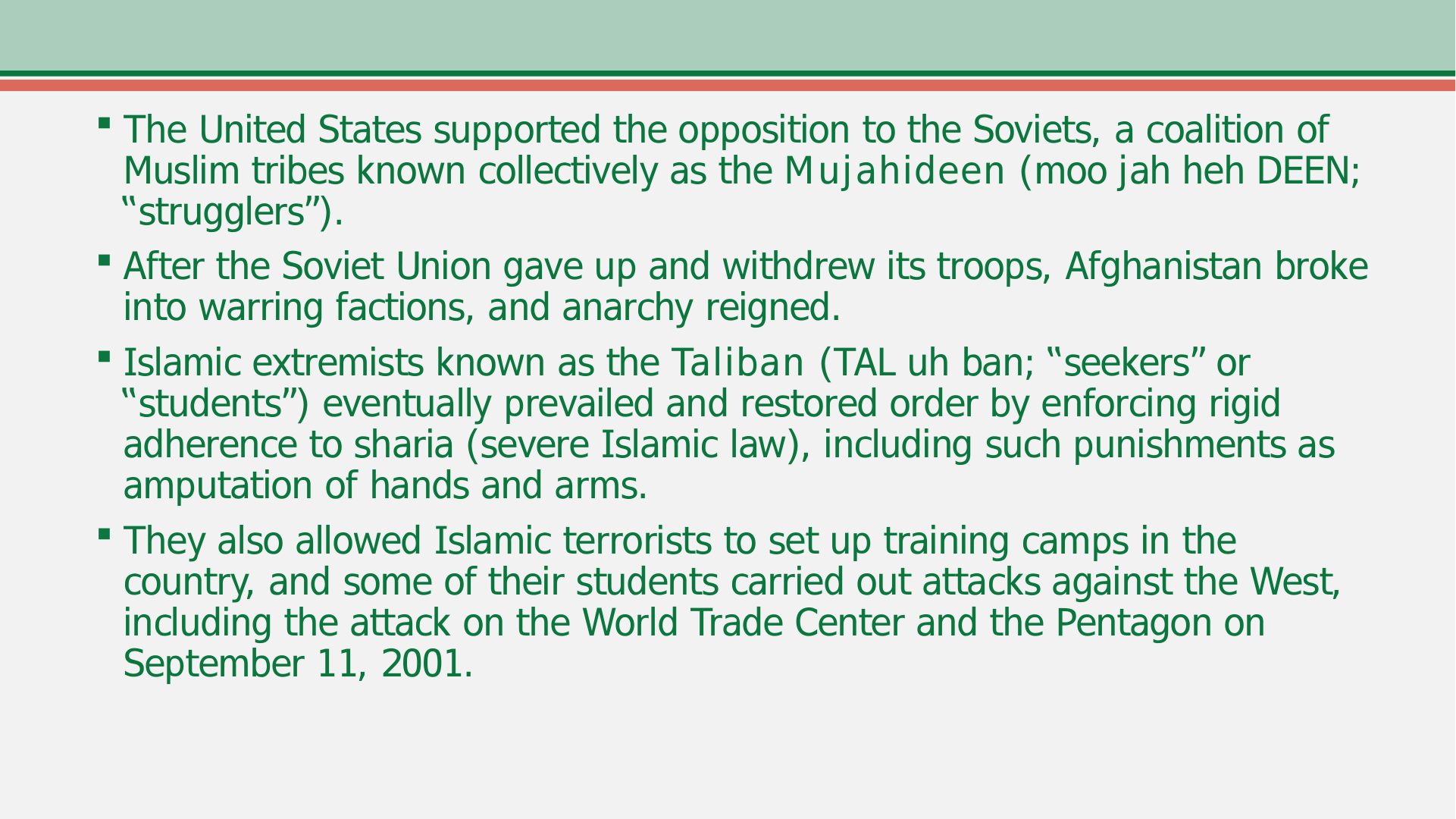

The United States supported the opposition to the Soviets, a coalition of Muslim tribes known collectively as the Mujahideen (moo jah heh DEEN; “strugglers”).
After the Soviet Union gave up and withdrew its troops, Afghanistan broke into warring factions, and anarchy reigned.
Islamic extremists known as the Taliban (TAL uh ban; “seekers” or “students”) eventually prevailed and restored order by enforcing rigid adherence to sharia (severe Islamic law), including such punishments as amputation of hands and arms.
They also allowed Islamic terrorists to set up training camps in the country, and some of their students carried out attacks against the West, including the attack on the World Trade Center and the Pentagon on September 11, 2001.